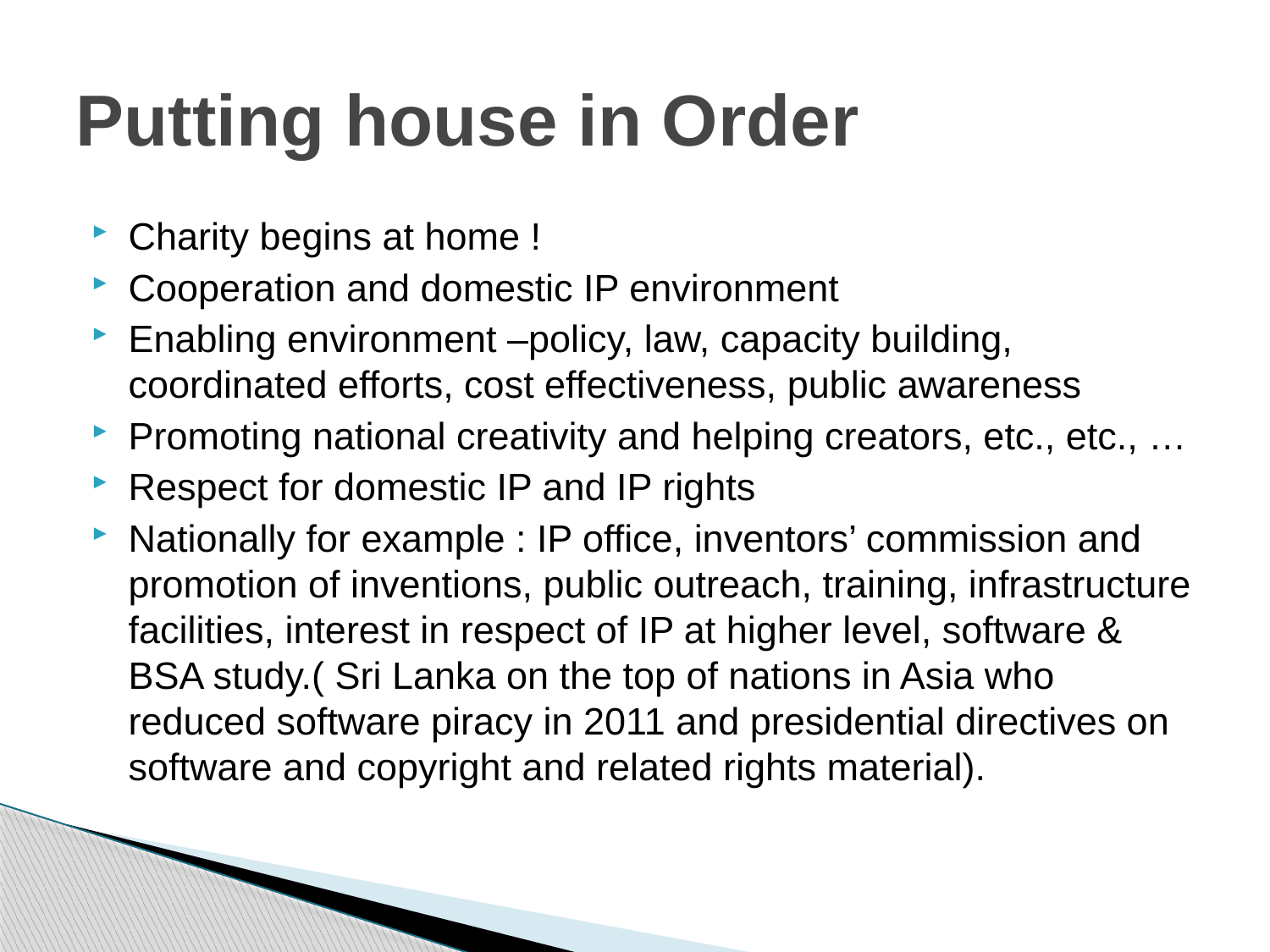

# Putting house in Order
Charity begins at home !
Cooperation and domestic IP environment
Enabling environment –policy, law, capacity building, coordinated efforts, cost effectiveness, public awareness
Promoting national creativity and helping creators, etc., etc., …
Respect for domestic IP and IP rights
Nationally for example : IP office, inventors’ commission and promotion of inventions, public outreach, training, infrastructure facilities, interest in respect of IP at higher level, software & BSA study.( Sri Lanka on the top of nations in Asia who reduced software piracy in 2011 and presidential directives on software and copyright and related rights material).